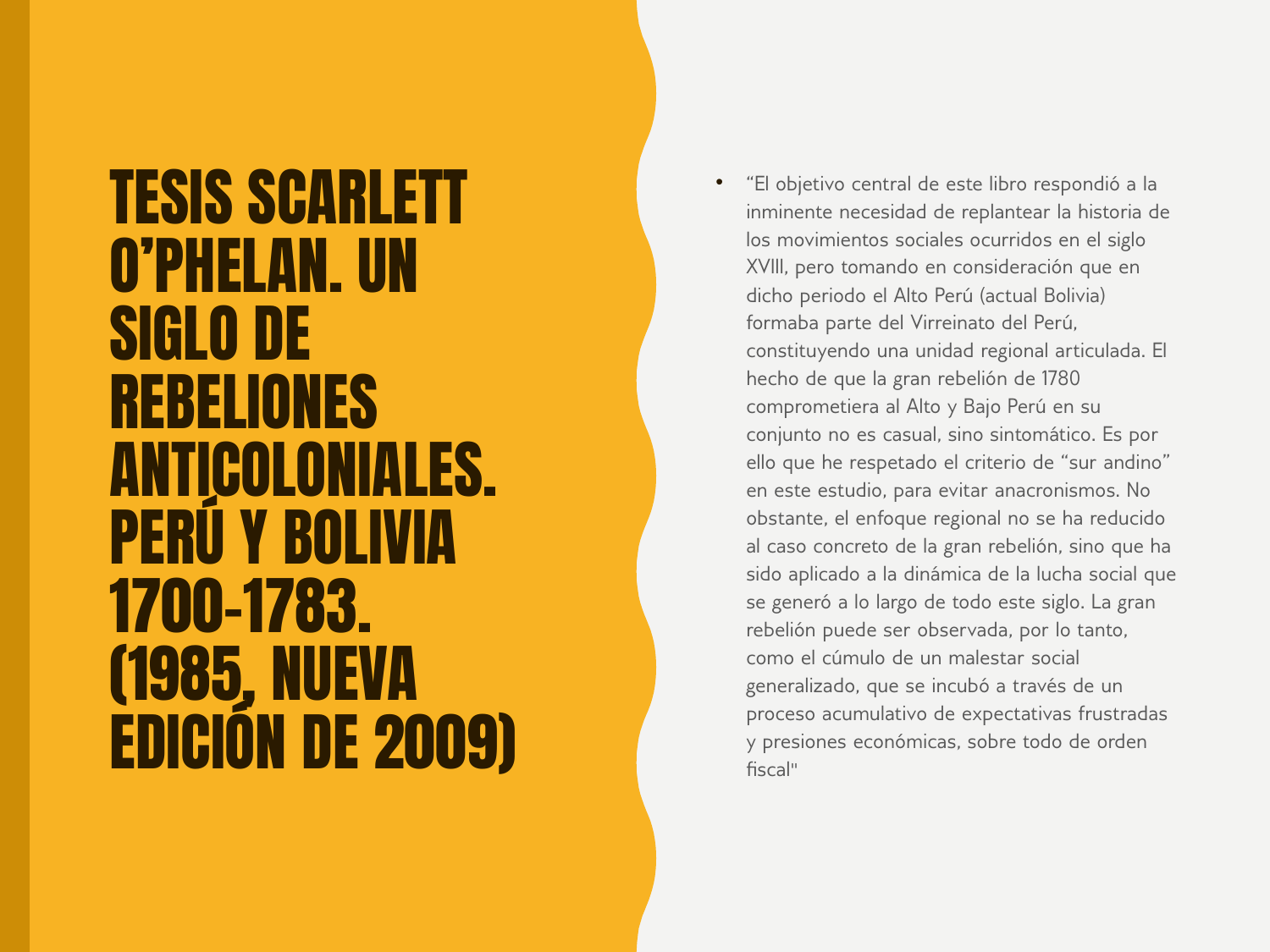

“El objetivo central de este libro respondió a la inminente necesidad de replantear la historia de los movimientos sociales ocurridos en el siglo XVIII, pero tomando en consideración que en dicho periodo el Alto Perú (actual Bolivia) formaba parte del Virreinato del Perú, constituyendo una unidad regional articulada. El hecho de que la gran rebelión de 1780 comprometiera al Alto y Bajo Perú en su conjunto no es casual, sino sintomático. Es por ello que he respetado el criterio de “sur andino” en este estudio, para evitar anacronismos. No obstante, el enfoque regional no se ha reducido al caso concreto de la gran rebelión, sino que ha sido aplicado a la dinámica de la lucha social que se generó a lo largo de todo este siglo. La gran rebelión puede ser observada, por lo tanto, como el cúmulo de un malestar social generalizado, que se incubó a través de un proceso acumulativo de expectativas frustradas y presiones económicas, sobre todo de orden fiscal"
# TESIS SCARLETT O’PHELAN. UN SIGLO DE REBELIONES ANTICOLONIALES. PERÚ Y BOLIVIA 1700-1783. (1985, NUEVA EDICIÓN DE 2009)